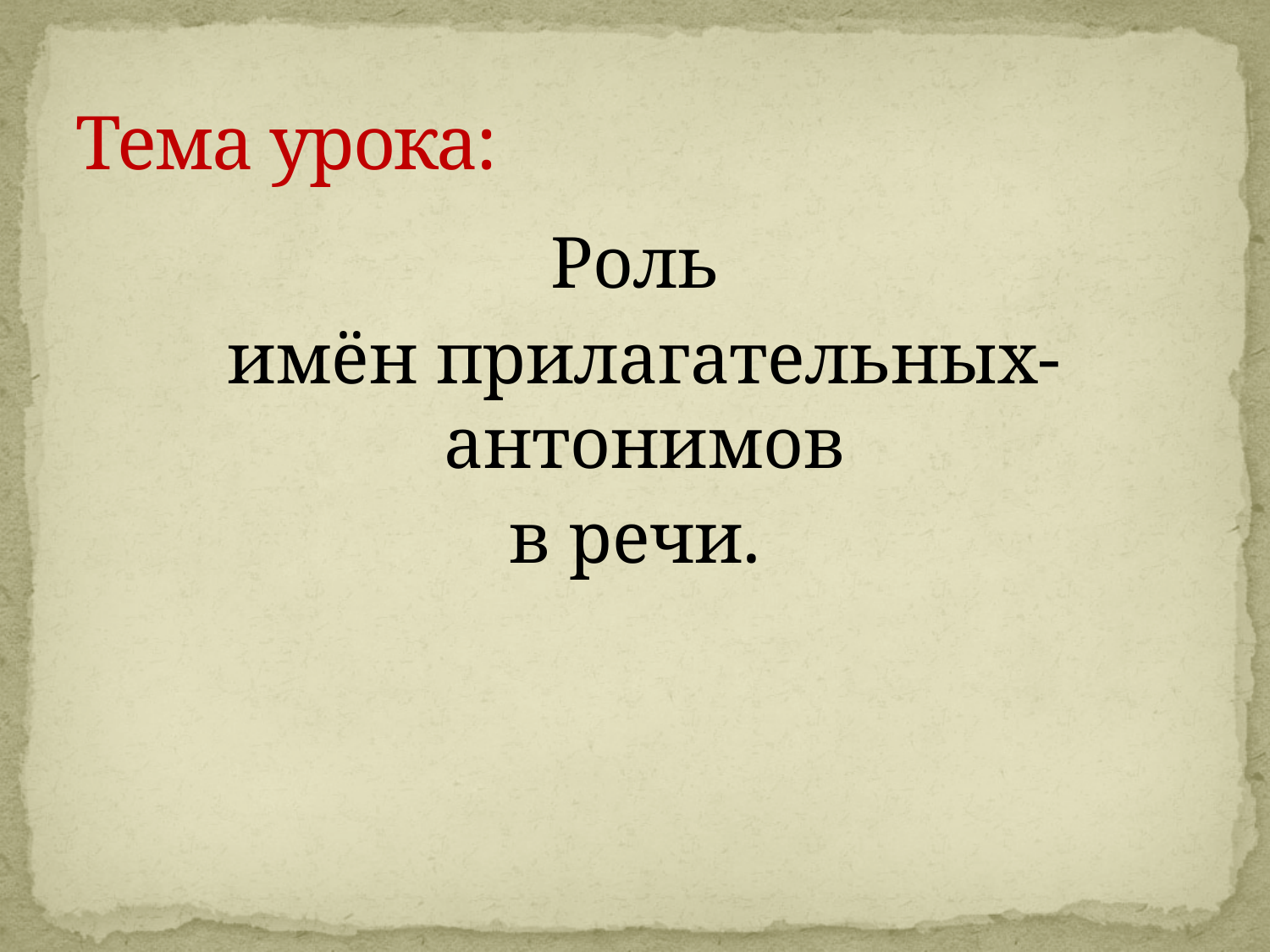

# Тема урока:
Роль
 имён прилагательных-антонимов
в речи.